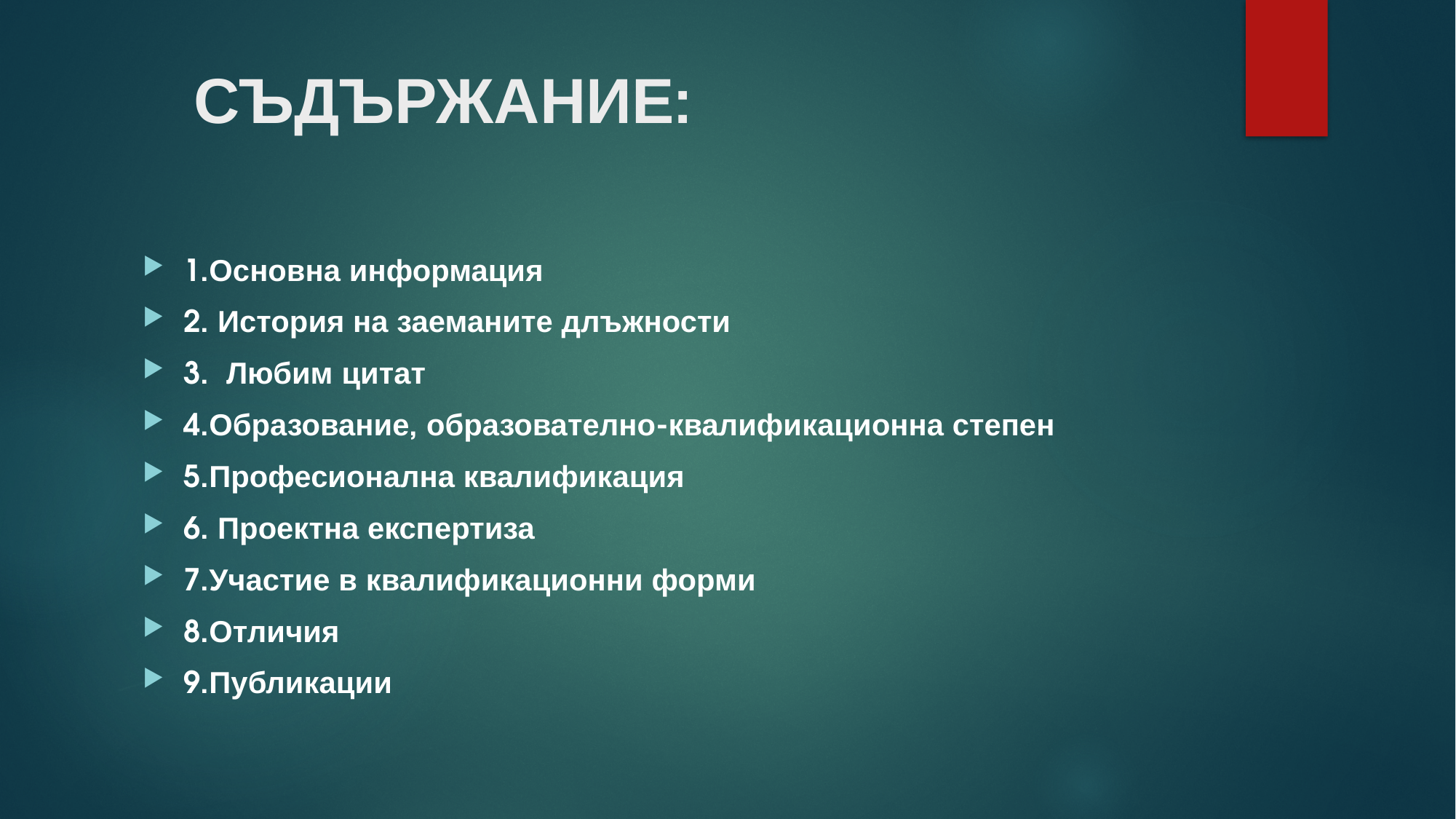

# СЪДЪРЖАНИЕ:
1.Основна информация
2. История на заеманите длъжности
3.  Любим цитат
4.Образование, образователно-квалификационна степен
5.Професионална квалификация
6. Проектна експертиза
7.Участие в квалификационни форми
8.Отличия
9.Публикации